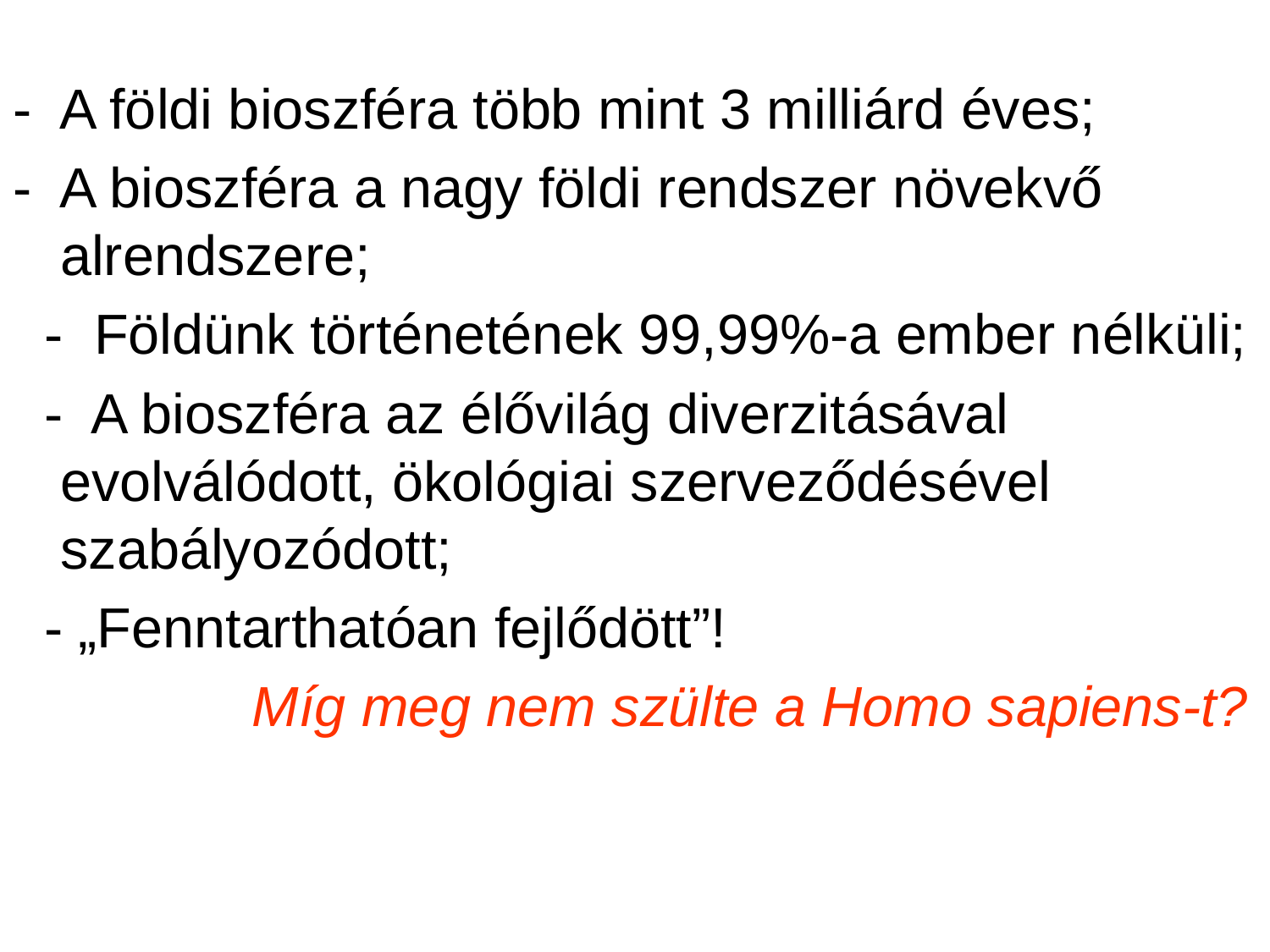

#
-  A földi bioszféra több mint 3 milliárd éves;
-  A bioszféra a nagy földi rendszer növekvő    alrendszere;
  -  Földünk történetének 99,99%-a ember nélküli;
  -  A bioszféra az élővilág diverzitásával evolválódott, ökológiai szerveződésével szabályozódott;
  - „Fenntarthatóan fejlődött”!
-                   Míg meg nem szülte a Homo sapiens-t?